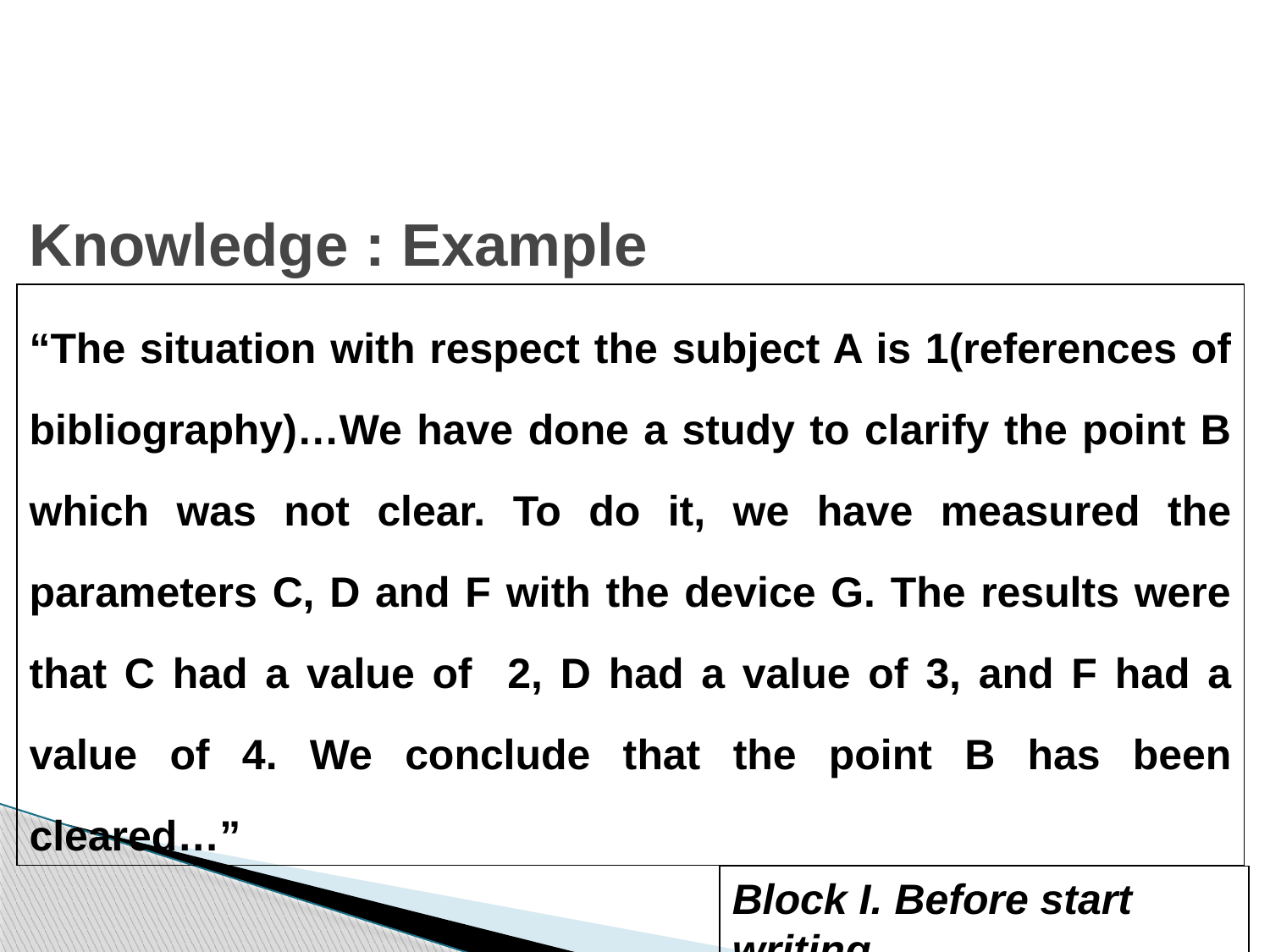

# Knowledge : Example
“The situation with respect the subject A is 1(references of bibliography)…We have done a study to clarify the point B which was not clear. To do it, we have measured the parameters C, D and F with the device G. The results were that C had a value of  2, D had a value of 3, and F had a value of 4. We conclude that the point B has been cleared…”
Block I. Before start writing